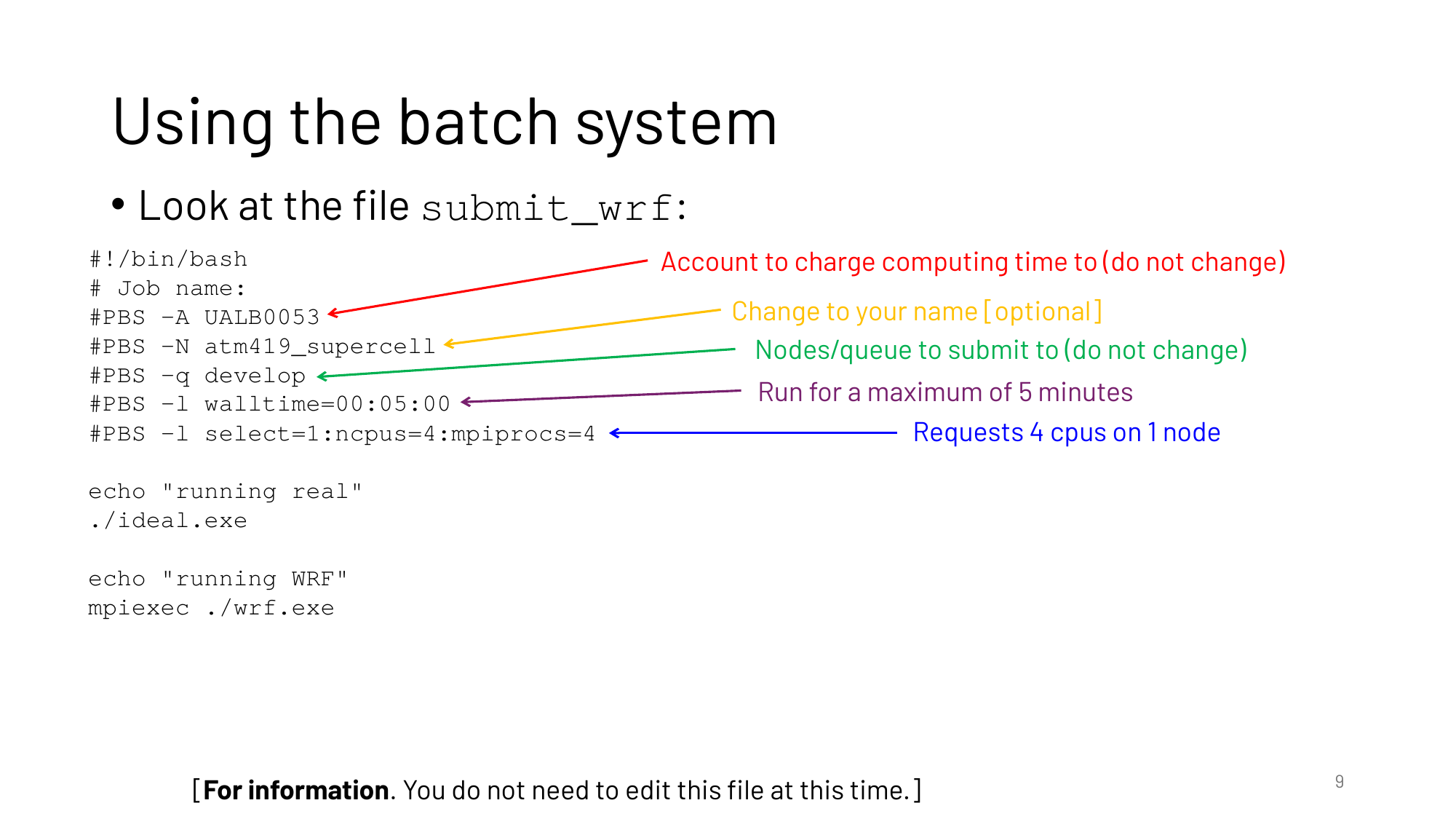

# Using the batch system
Look at the file submit_wrf:
#!/bin/bash
# Job name:
#PBS -A UALB0053
#PBS -N atm419_supercell
#PBS -q develop
#PBS -l walltime=00:05:00
#PBS -l select=1:ncpus=4:mpiprocs=4

echo "running real"
./ideal.exe

echo "running WRF"
mpiexec ./wrf.exe
Account to charge computing time to (do not change)
Change to your name [optional]
Nodes/queue to submit to (do not change)
Run for a maximum of 5 minutes
Requests 4 cpus on 1 node
9
[For information. You do not need to edit this file at this time.]